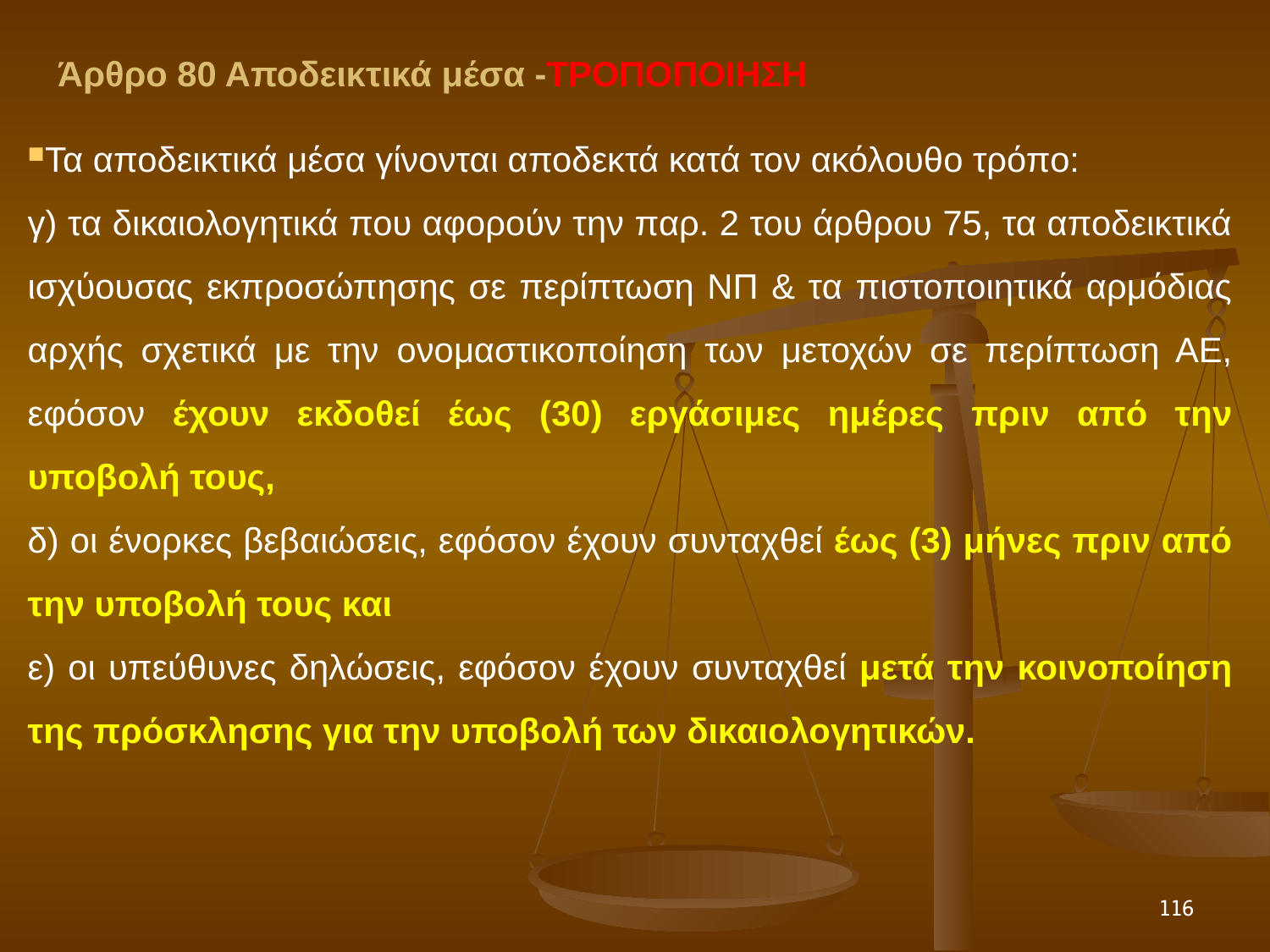

Άρθρο 80 Αποδεικτικά μέσα -ΤΡΟΠΟΠΟΙΗΣΗ
Τα αποδεικτικά μέσα γίνονται αποδεκτά κατά τον ακόλουθο τρόπο:
γ) τα δικαιολογητικά που αφορούν την παρ. 2 του άρθρου 75, τα αποδεικτικά ισχύουσας εκπροσώπησης σε περίπτωση ΝΠ & τα πιστοποιητικά αρμόδιας αρχής σχετικά με την ονομαστικοποίηση των μετοχών σε περίπτωση ΑΕ, εφόσον έχουν εκδοθεί έως (30) εργάσιμες ημέρες πριν από την υποβολή τους,
δ) οι ένορκες βεβαιώσεις, εφόσον έχουν συνταχθεί έως (3) μήνες πριν από την υποβολή τους και
ε) οι υπεύθυνες δηλώσεις, εφόσον έχουν συνταχθεί μετά την κοινοποίηση της πρόσκλησης για την υποβολή των δικαιολογητικών.
116